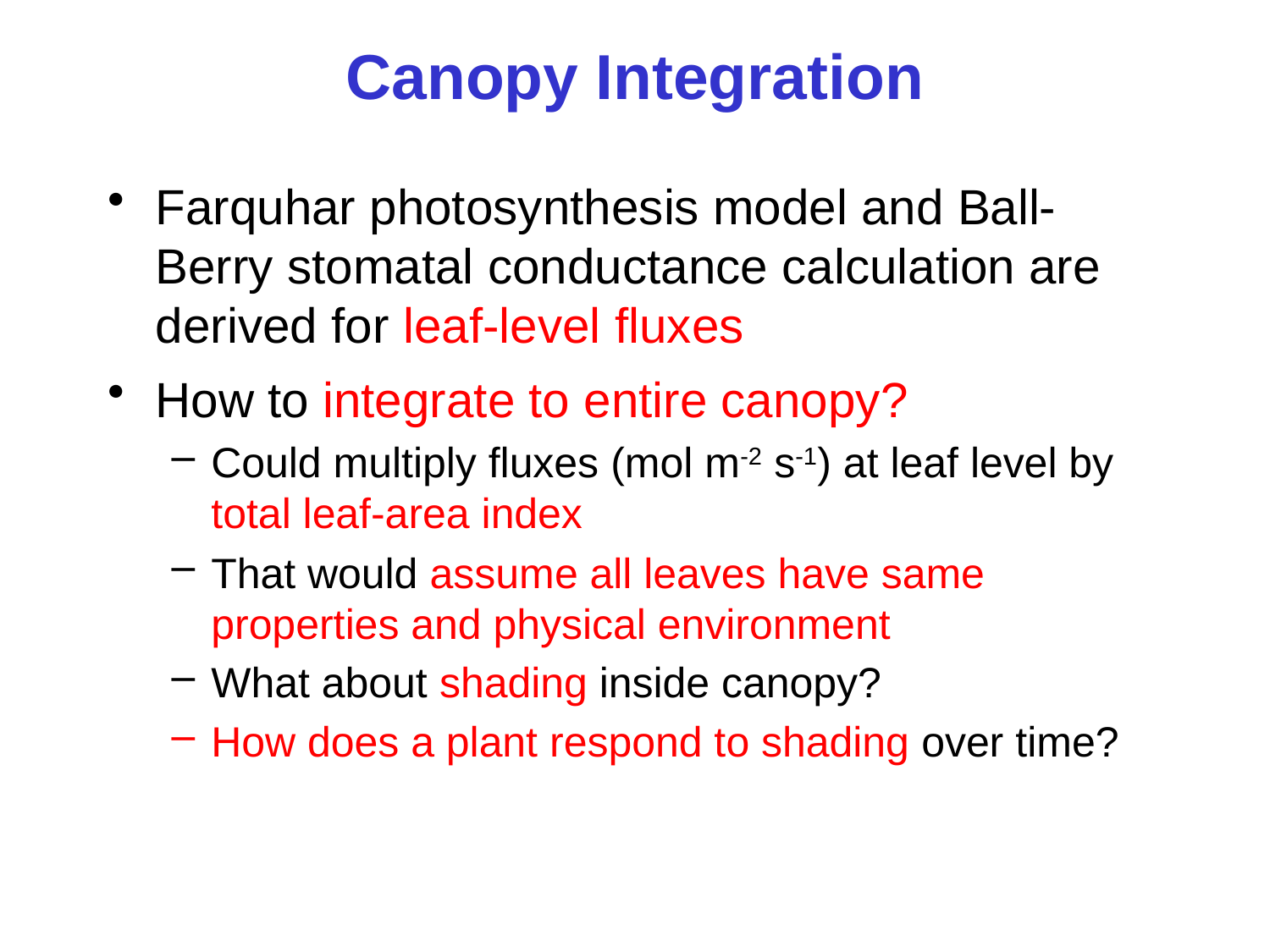

# Canopy Integration
Farquhar photosynthesis model and Ball-Berry stomatal conductance calculation are derived for leaf-level fluxes
How to integrate to entire canopy?
Could multiply fluxes (mol m-2 s-1) at leaf level by total leaf-area index
That would assume all leaves have same properties and physical environment
What about shading inside canopy?
How does a plant respond to shading over time?